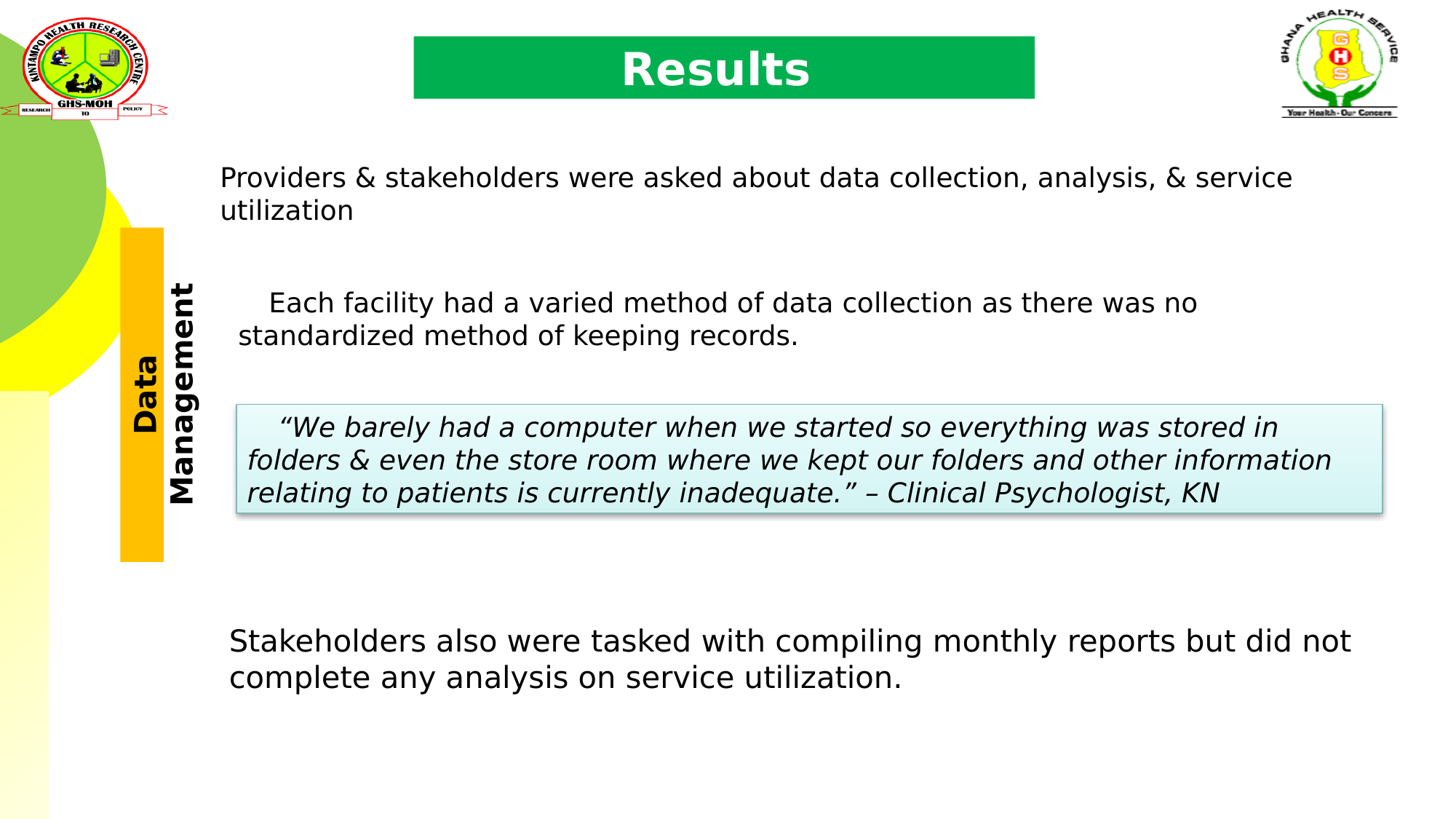

Results
Providers & stakeholders were asked about data collection, analysis, & service utilization
Each facility had a varied method of data collection as there was no standardized method of keeping records.
Data Management
“We barely had a computer when we started so everything was stored in folders & even the store room where we kept our folders and other information relating to patients is currently inadequate.” – Clinical Psychologist, KN
Stakeholders also were tasked with compiling monthly reports but did not complete any analysis on service utilization.